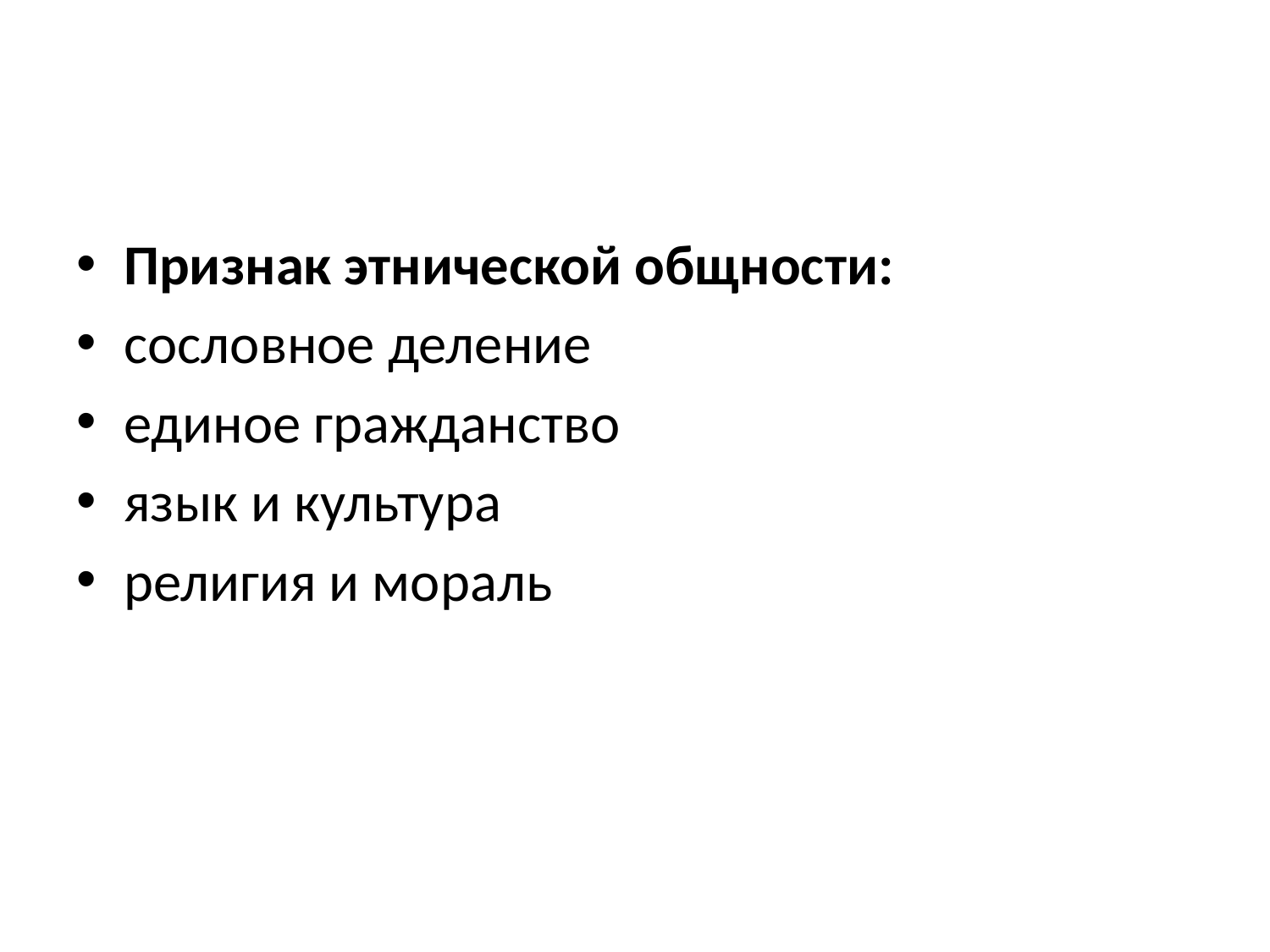

#
Признак этнической общности:
сословное деление
единое гражданство
язык и культура
религия и мораль